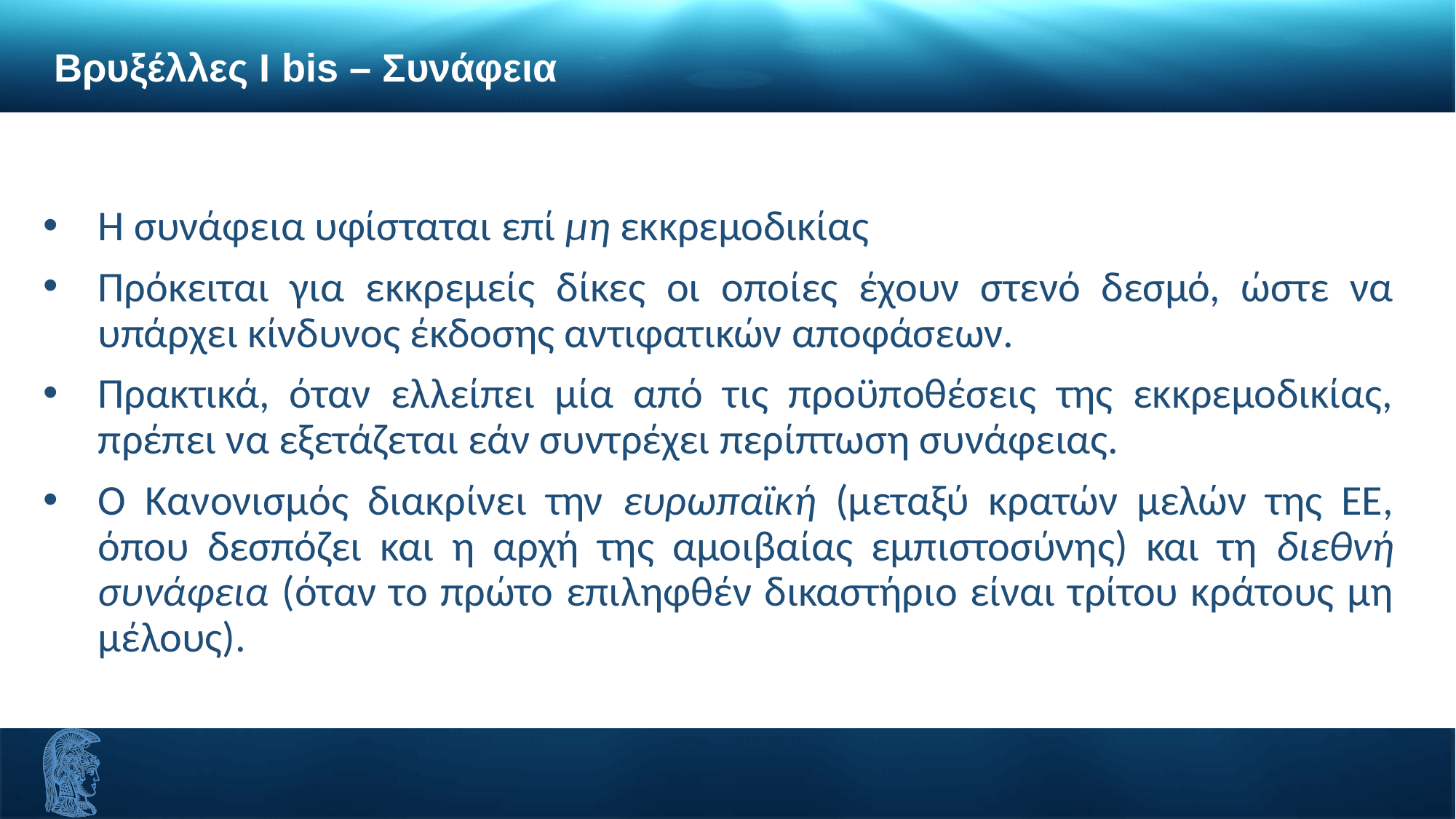

Βρυξέλλες Ι bis – Συνάφεια
Η συνάφεια υφίσταται επί μη εκκρεμοδικίας
Πρόκειται για εκκρεμείς δίκες οι οποίες έχουν στενό δεσμό, ώστε να υπάρχει κίνδυνος έκδοσης αντιφατικών αποφάσεων.
Πρακτικά, όταν ελλείπει μία από τις προϋποθέσεις της εκκρεμοδικίας, πρέπει να εξετάζεται εάν συντρέχει περίπτωση συνάφειας.
Ο Κανονισμός διακρίνει την ευρωπαϊκή (μεταξύ κρατών μελών της ΕΕ, όπου δεσπόζει και η αρχή της αμοιβαίας εμπιστοσύνης) και τη διεθνή συνάφεια (όταν το πρώτο επιληφθέν δικαστήριο είναι τρίτου κράτους μη μέλους).